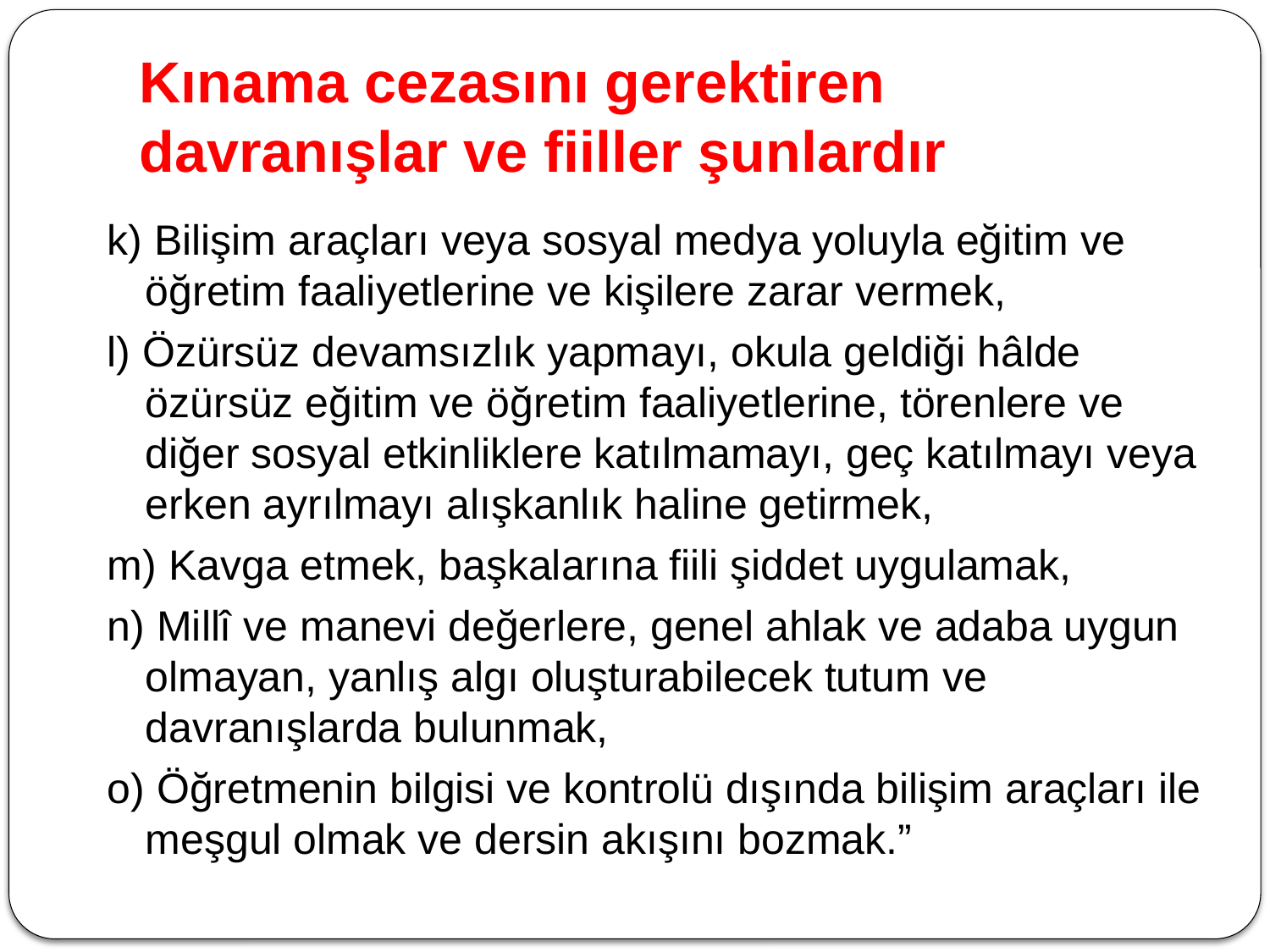

# Kınama cezasını gerektiren davranışlar ve fiiller şunlardır
k) Bilişim araçları veya sosyal medya yoluyla eğitim ve öğretim faaliyetlerine ve kişilere zarar vermek,
l) Özürsüz devamsızlık yapmayı, okula geldiği hâlde özürsüz eğitim ve öğretim faaliyetlerine, törenlere ve diğer sosyal etkinliklere katılmamayı, geç katılmayı veya erken ayrılmayı alışkanlık haline getirmek,
m) Kavga etmek, başkalarına fiili şiddet uygulamak,
n) Millî ve manevi değerlere, genel ahlak ve adaba uygun olmayan, yanlış algı oluşturabilecek tutum ve davranışlarda bulunmak,
o) Öğretmenin bilgisi ve kontrolü dışında bilişim araçları ile meşgul olmak ve dersin akışını bozmak.”